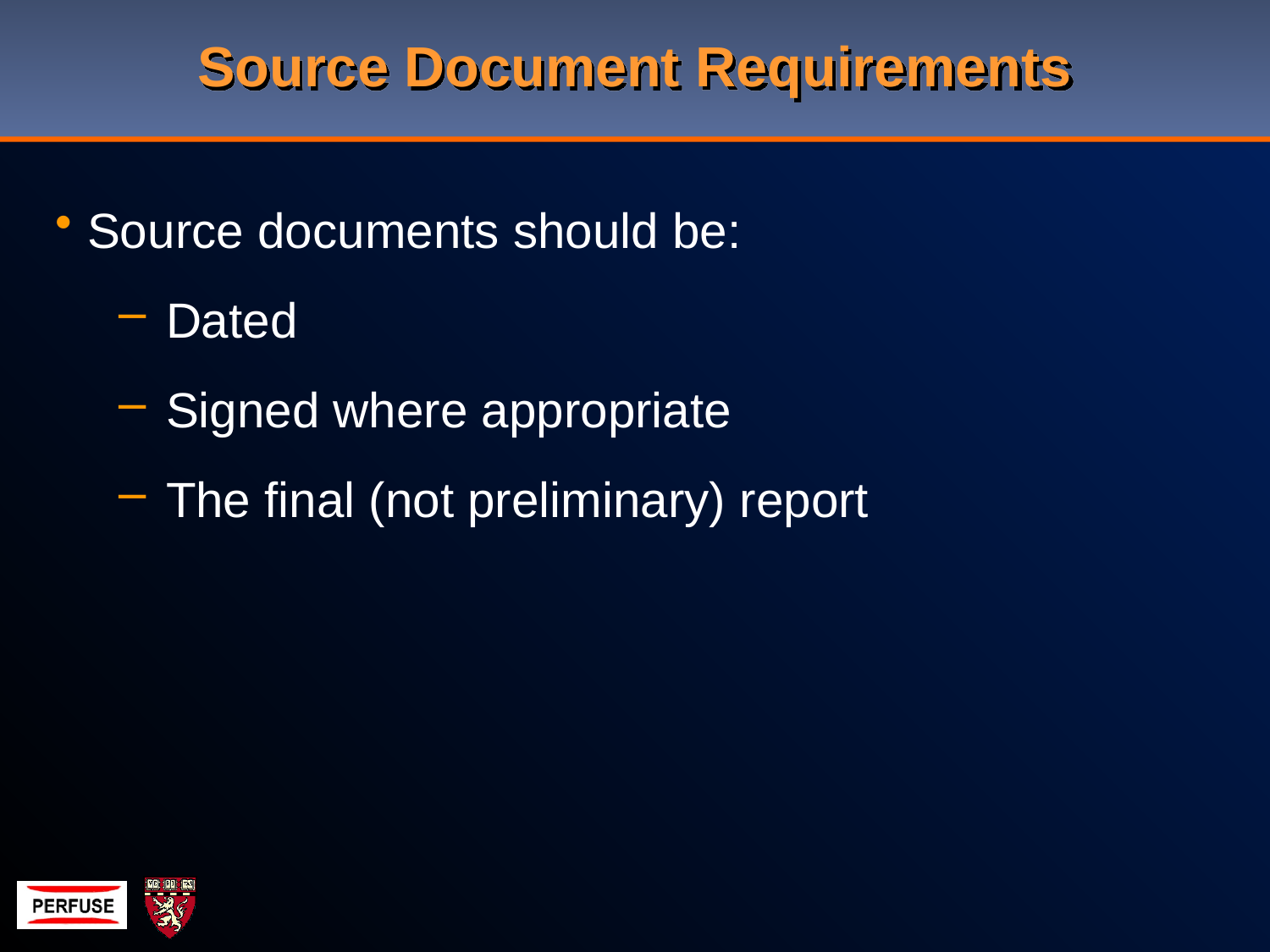

# Source Document Requirements
Source documents should be:
Dated
Signed where appropriate
The final (not preliminary) report